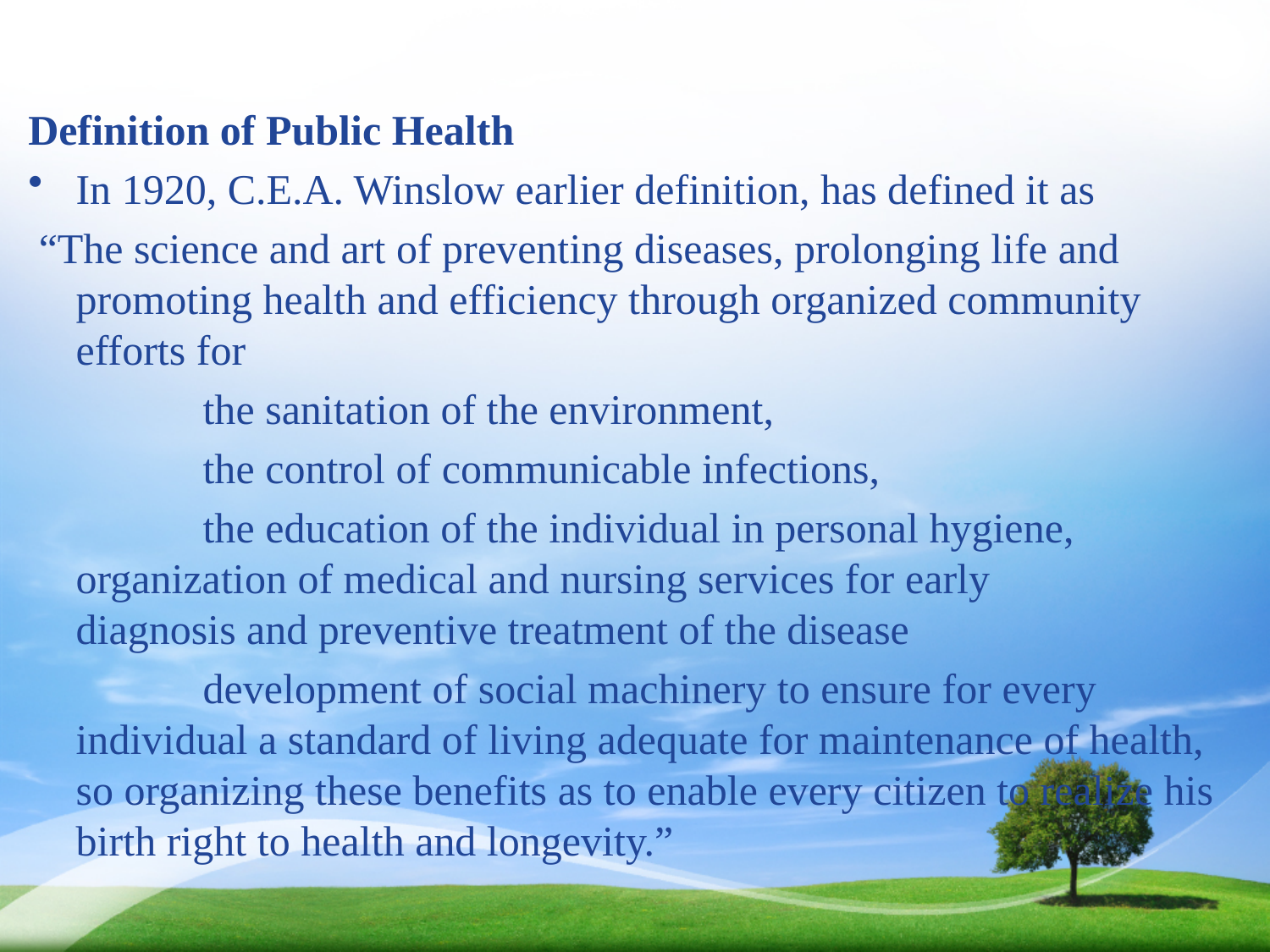

#
Definition of Public Health
In 1920, C.E.A. Winslow earlier definition, has defined it as
 “The science and art of preventing diseases, prolonging life and promoting health and efficiency through organized community efforts for
		the sanitation of the environment,
		the control of communicable infections,
		the education of the individual in personal hygiene, 	organization of medical and nursing services for early    	diagnosis and preventive treatment of the disease
		development of social machinery to ensure for every individual a standard of living adequate for maintenance of health, so organizing these benefits as to enable every citizen to realize his birth right to health and longevity.”